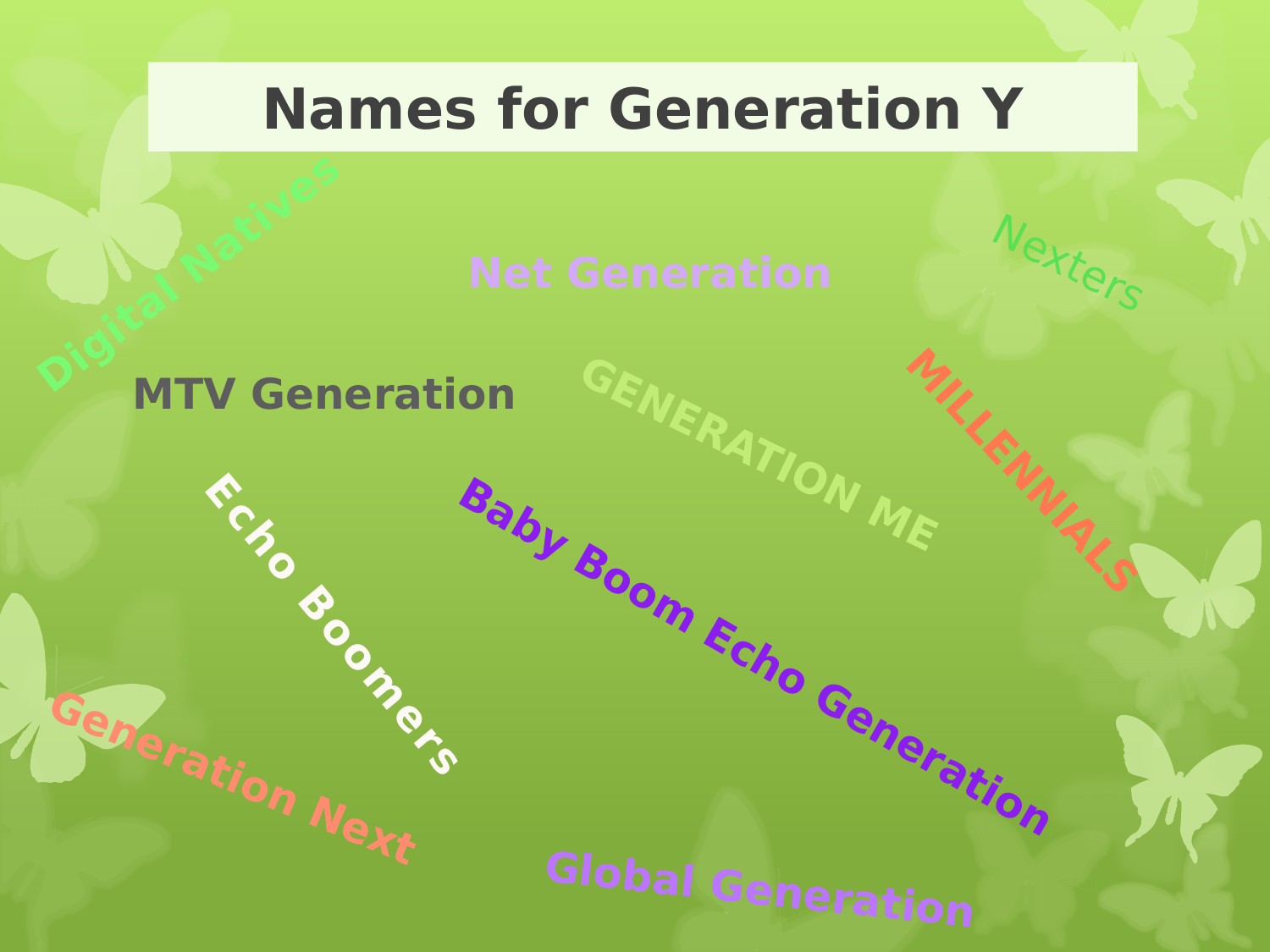

# Names for Generation Y

Nexters
Digital Natives
Net Generation
MTV Generation
Generation ME
Millennials
Echo Boomers
Baby Boom Echo Generation
Generation Next
Global Generation